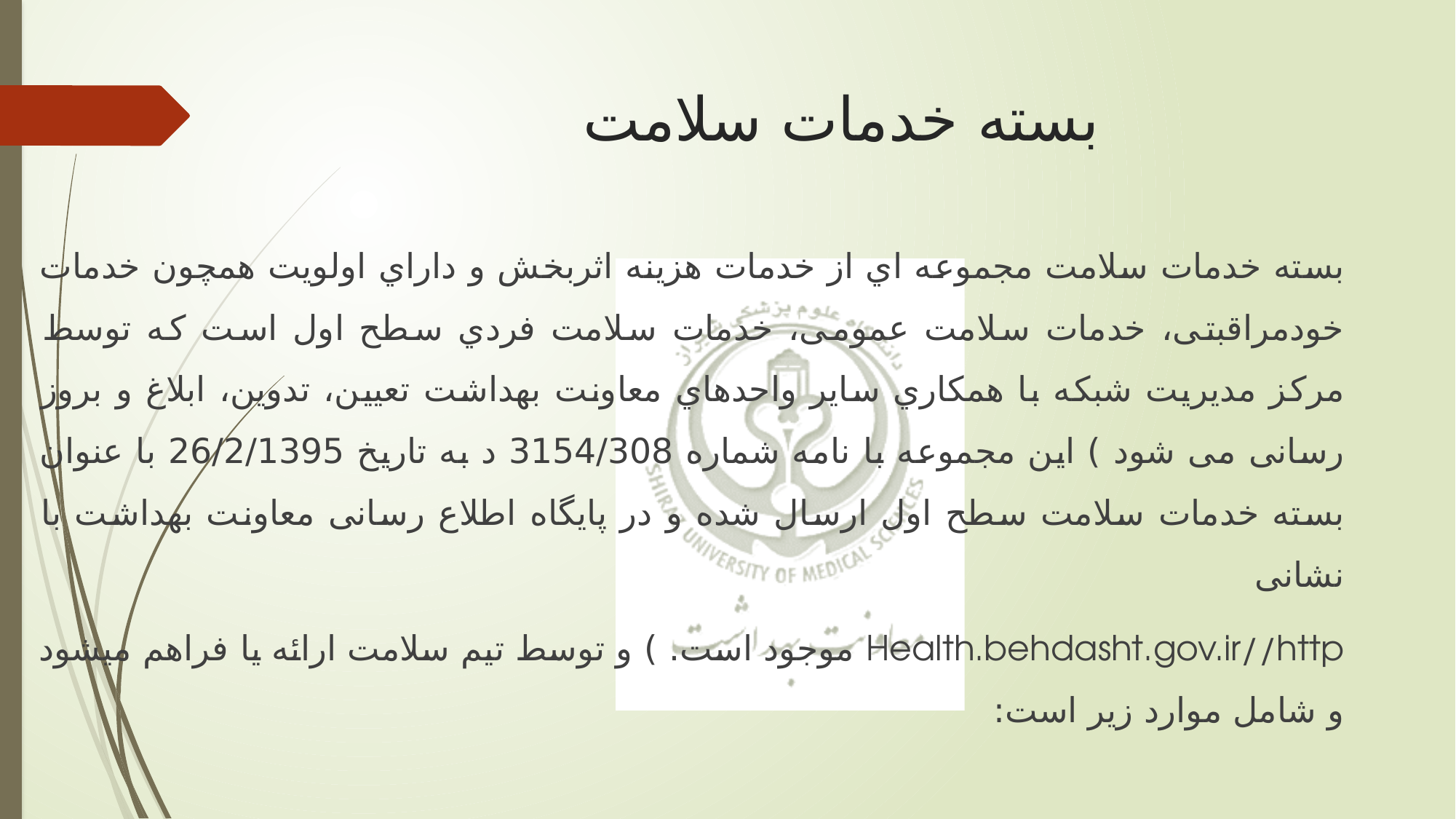

# بسته خدمات سلامت
بسته خدمات سلامت مجموعه اي از خدمات هزينه اثربخش و داراي اولويت همچون خدمات خودمراقبتی، خدمات سلامت عمومی، خدمات سلامت فردي سطح اول است که توسط مرکز مديريت شبکه با همکاري ساير واحدهاي معاونت بهداشت تعیین، تدوين، ابلاغ و بروز رسانی می شود ) اين مجموعه با نامه شماره 3154/308 د به تاريخ 26/2/1395 با عنوان بسته خدمات سلامت سطح اول ارسال شده و در پايگاه اطلاع رسانی معاونت بهداشت با نشانی
Health.behdasht.gov.ir//http موجود است. ) و توسط تیم سلامت ارائه يا فراهم میشود و شامل موارد زير است: